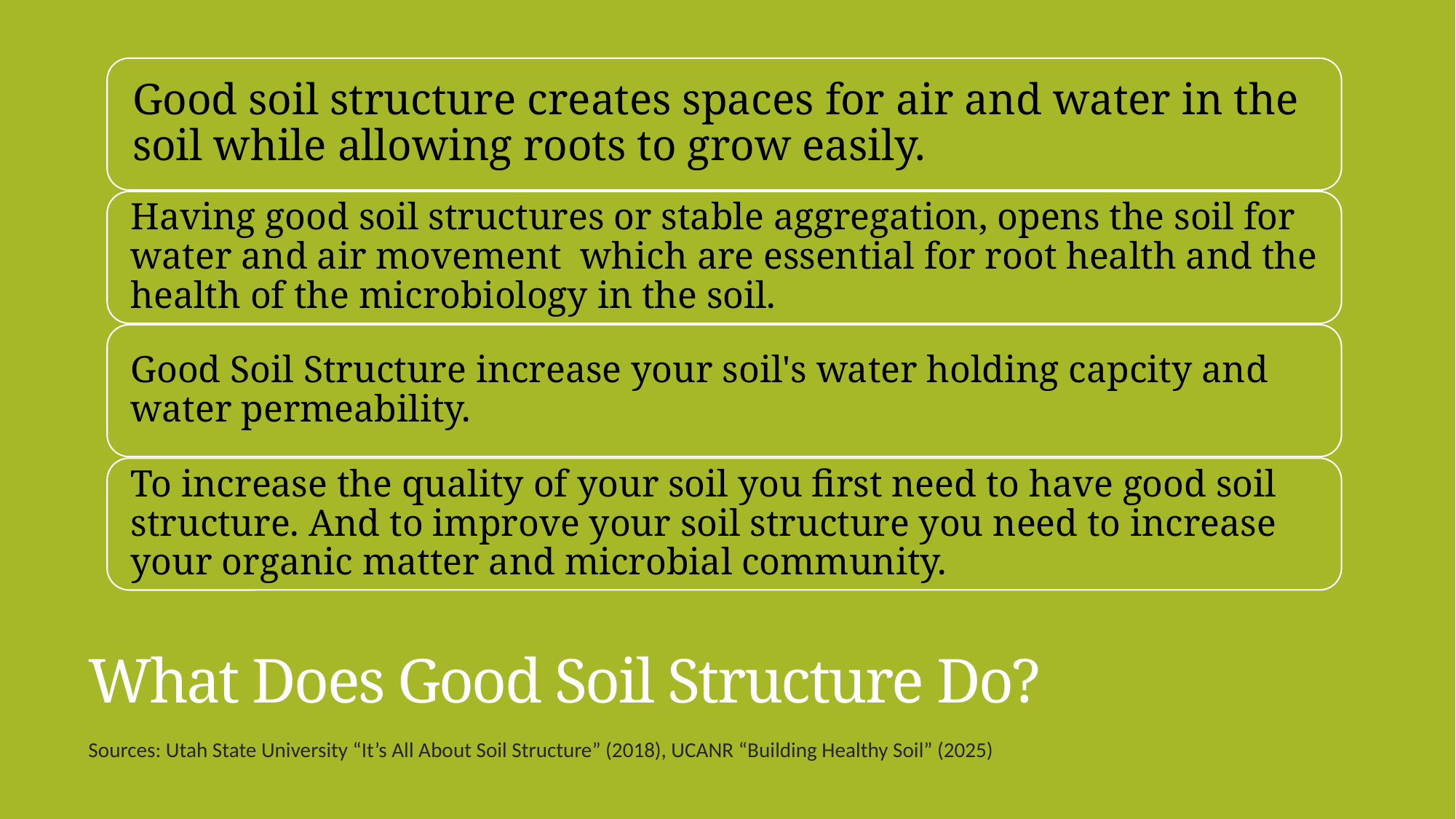

Good soil structure creates spaces for air and water in the soil while allowing roots to grow easily.
Having good soil structures or stable aggregation, opens the soil for water and air movement  which are essential for root health and the health of the microbiology in the soil.
Good Soil Structure increase your soil's water holding capcity and water permeability.
To increase the quality of your soil you first need to have good soil structure. And to improve your soil structure you need to increase your organic matter and microbial community.
# What Does Good Soil Structure Do?
Sources: Utah State University “It’s All About Soil Structure” (2018), UCANR “Building Healthy Soil” (2025)